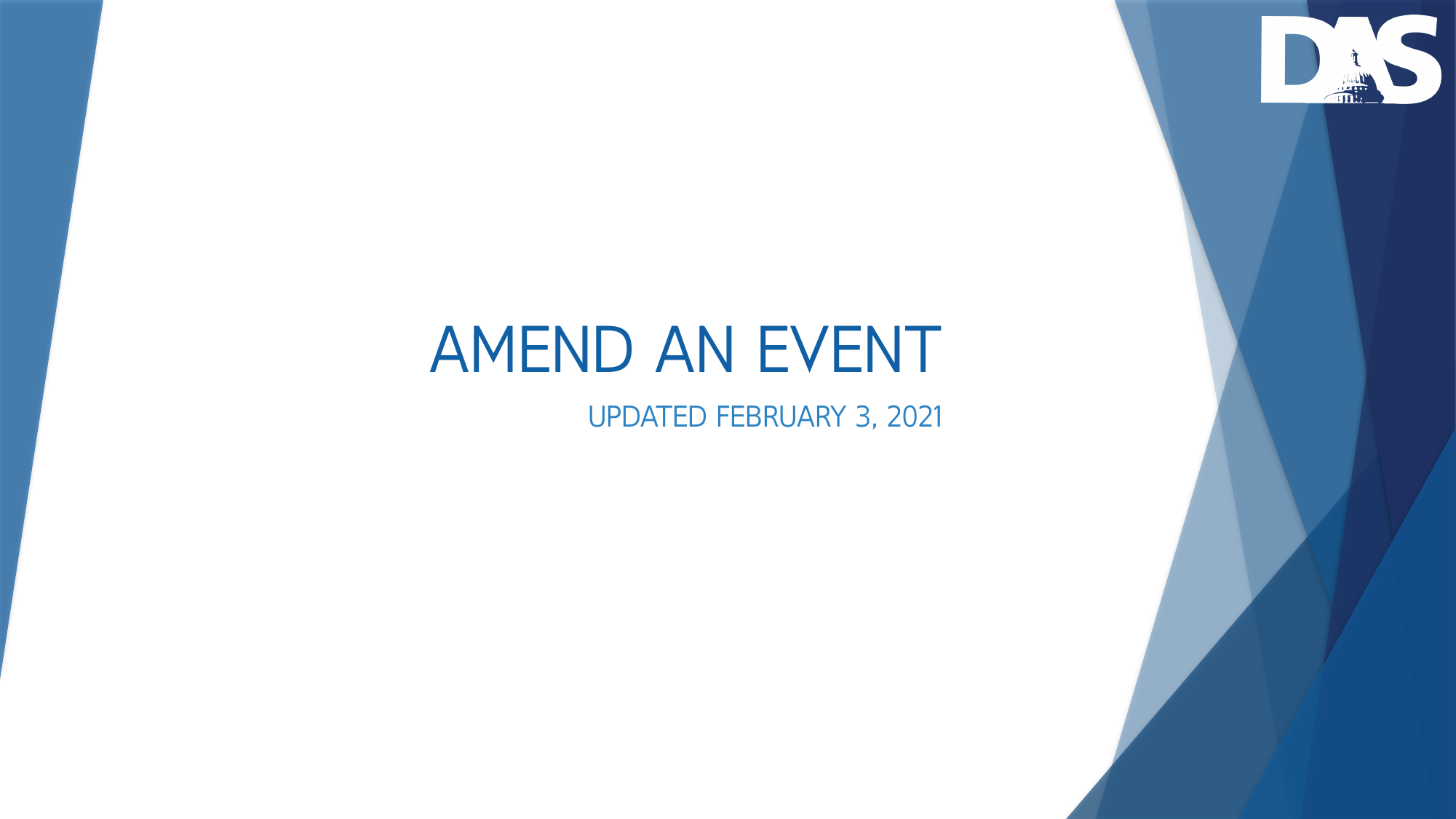

# AMEND AN EVENT
UPDATED FEBRUARY 3, 2021